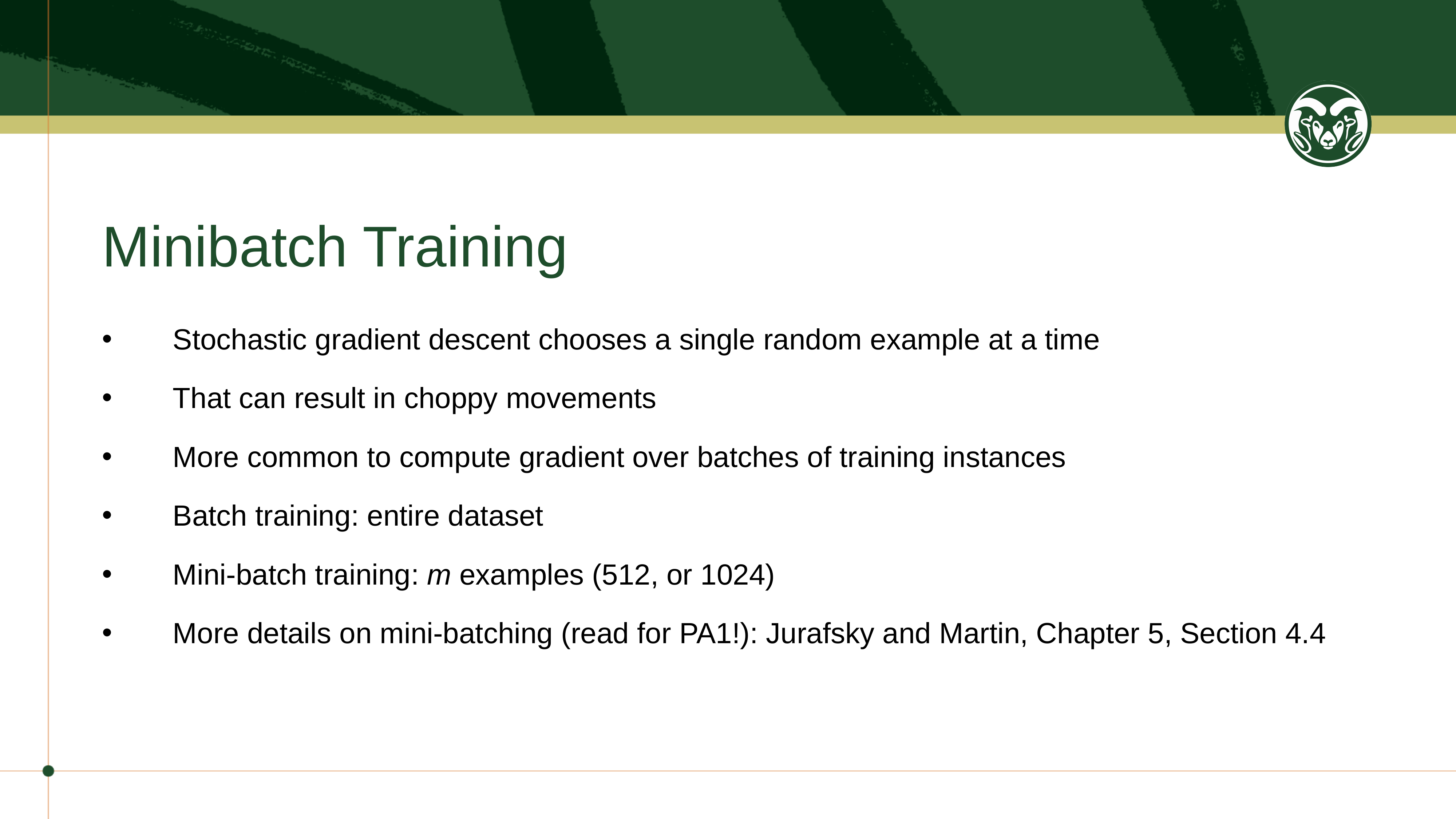

# Minibatch Training
Stochastic gradient descent chooses a single random example at a time
That can result in choppy movements
More common to compute gradient over batches of training instances
Batch training: entire dataset
Mini-batch training: m examples (512, or 1024)
More details on mini-batching (read for PA1!): Jurafsky and Martin, Chapter 5, Section 4.4
42